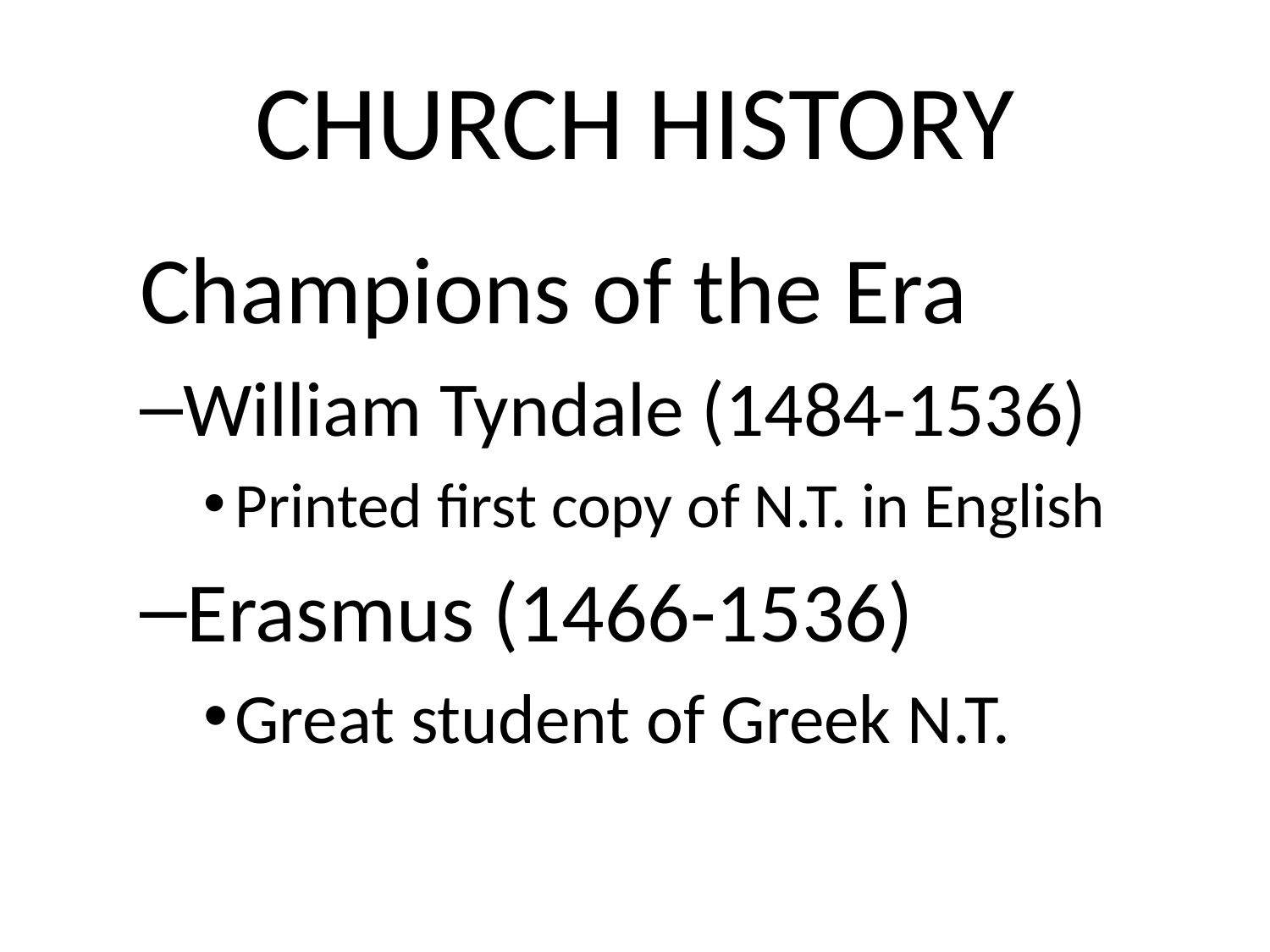

# CHURCH HISTORY
Champions of the Era
William Tyndale (1484-1536)
Printed first copy of N.T. in English
Erasmus (1466-1536)
Great student of Greek N.T.